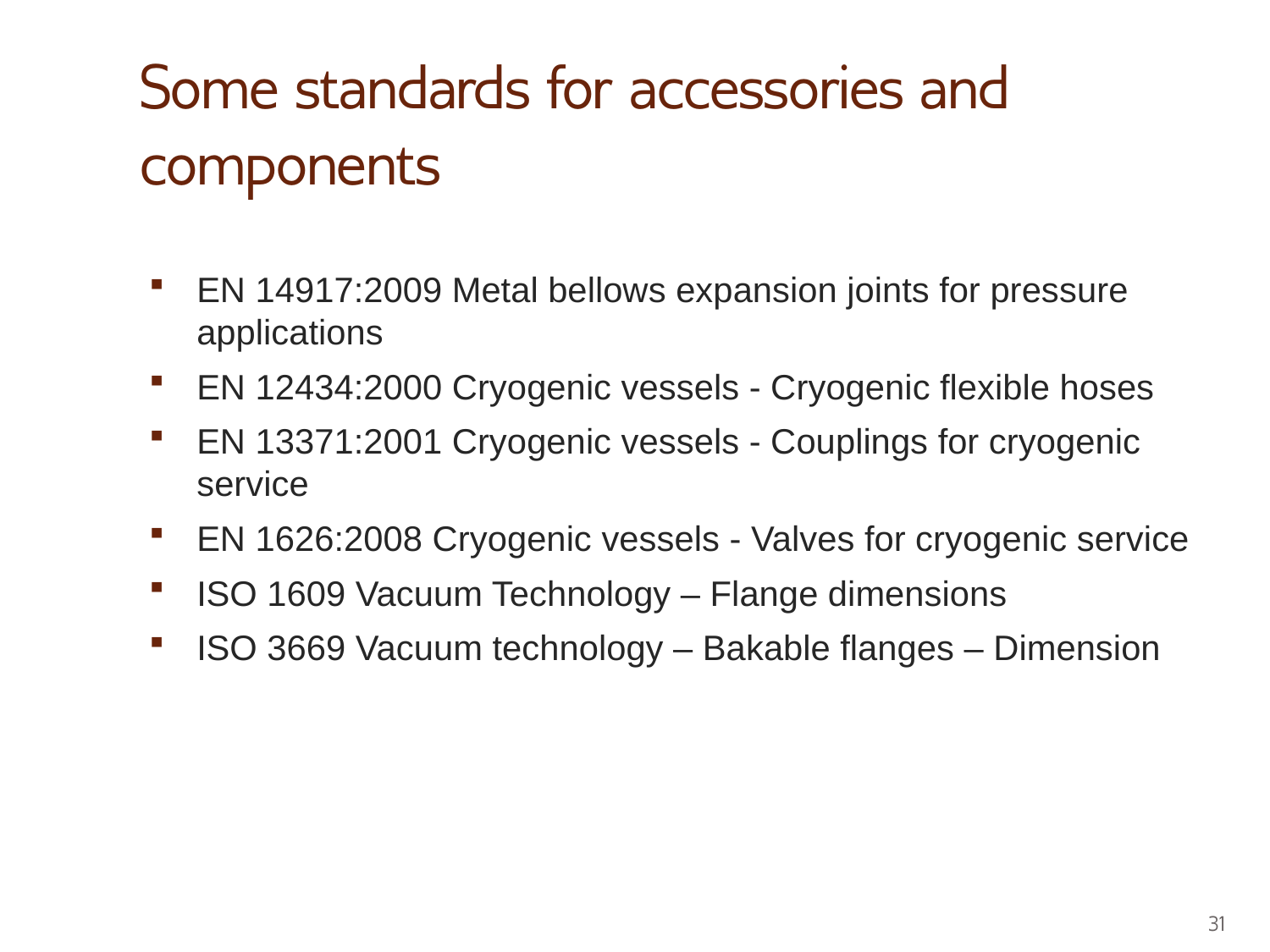

# Some standards for accessories and components
EN 14917:2009 Metal bellows expansion joints for pressure applications
EN 12434:2000 Cryogenic vessels - Cryogenic flexible hoses
EN 13371:2001 Cryogenic vessels - Couplings for cryogenic service
EN 1626:2008 Cryogenic vessels - Valves for cryogenic service
ISO 1609 Vacuum Technology – Flange dimensions
ISO 3669 Vacuum technology – Bakable flanges – Dimension
31